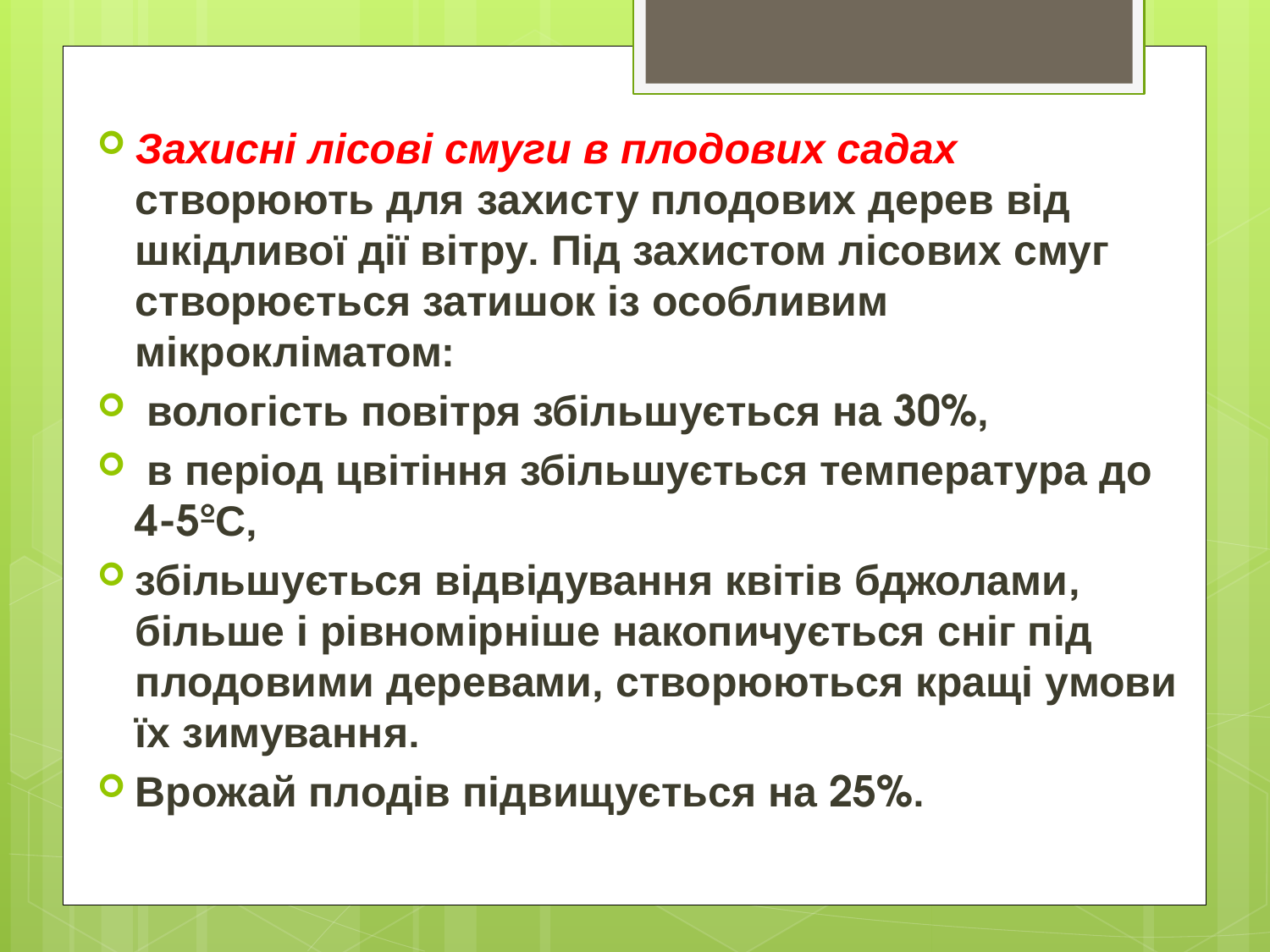

Захисні лісові смуги в плодових садах створюють для захисту плодових дерев від шкідливої дії вітру. Під захистом лісових смуг створюється затишок із особливим мікрокліматом:
 вологість повітря збільшується на 30%,
 в період цвітіння збільшується температура до 4-5ºС,
збільшується відвідування квітів бджолами, більше і рівномірніше накопичується сніг під плодовими деревами, створюються кращі умови їх зимування.
Врожай плодів підвищується на 25%.